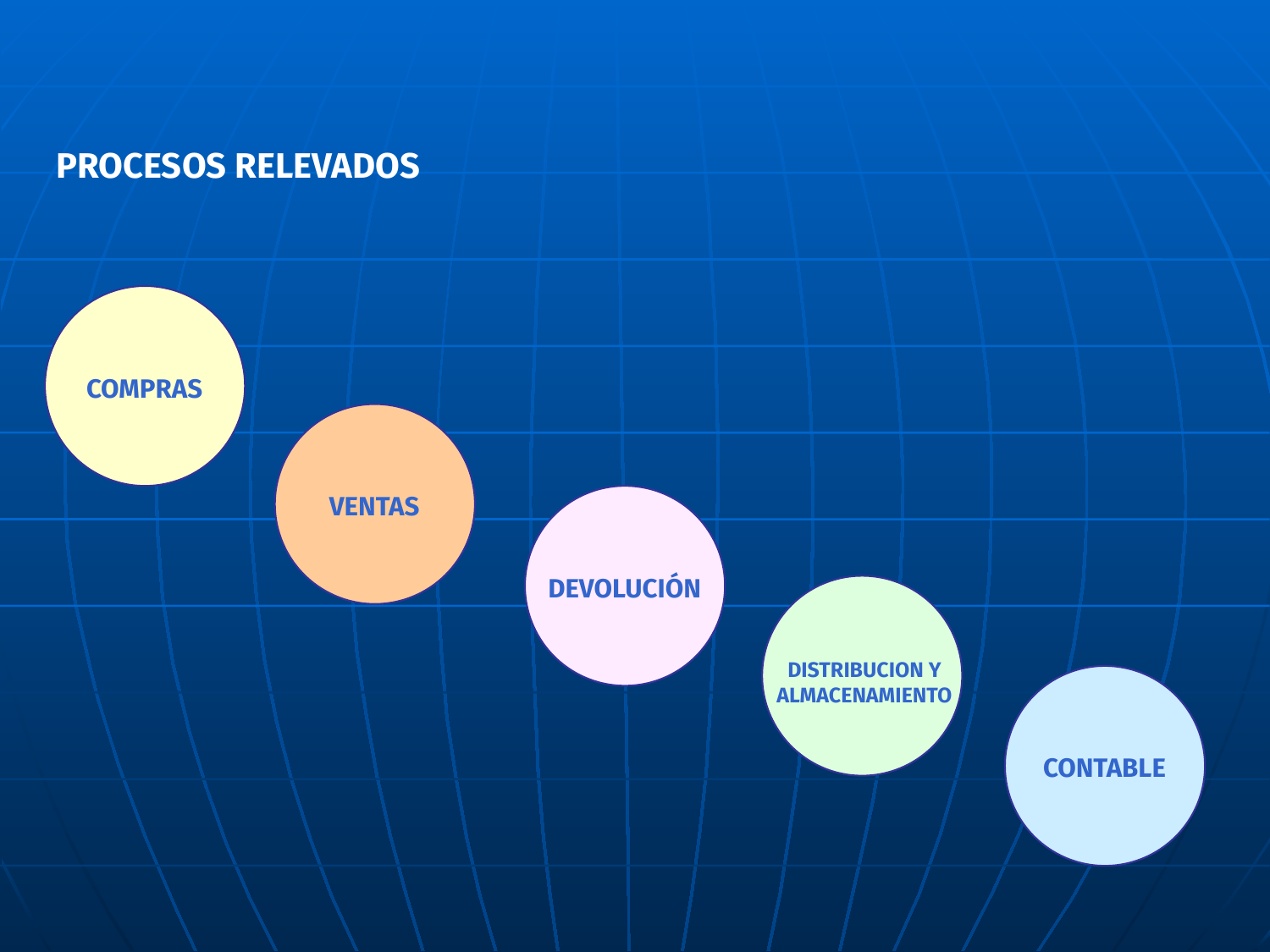

PROCESOS RELEVADOS

COMPRAS

VENTAS

DEVOLUCIÓN

DISTRIBUCION Y ALMACENAMIENTO

CONTABLE